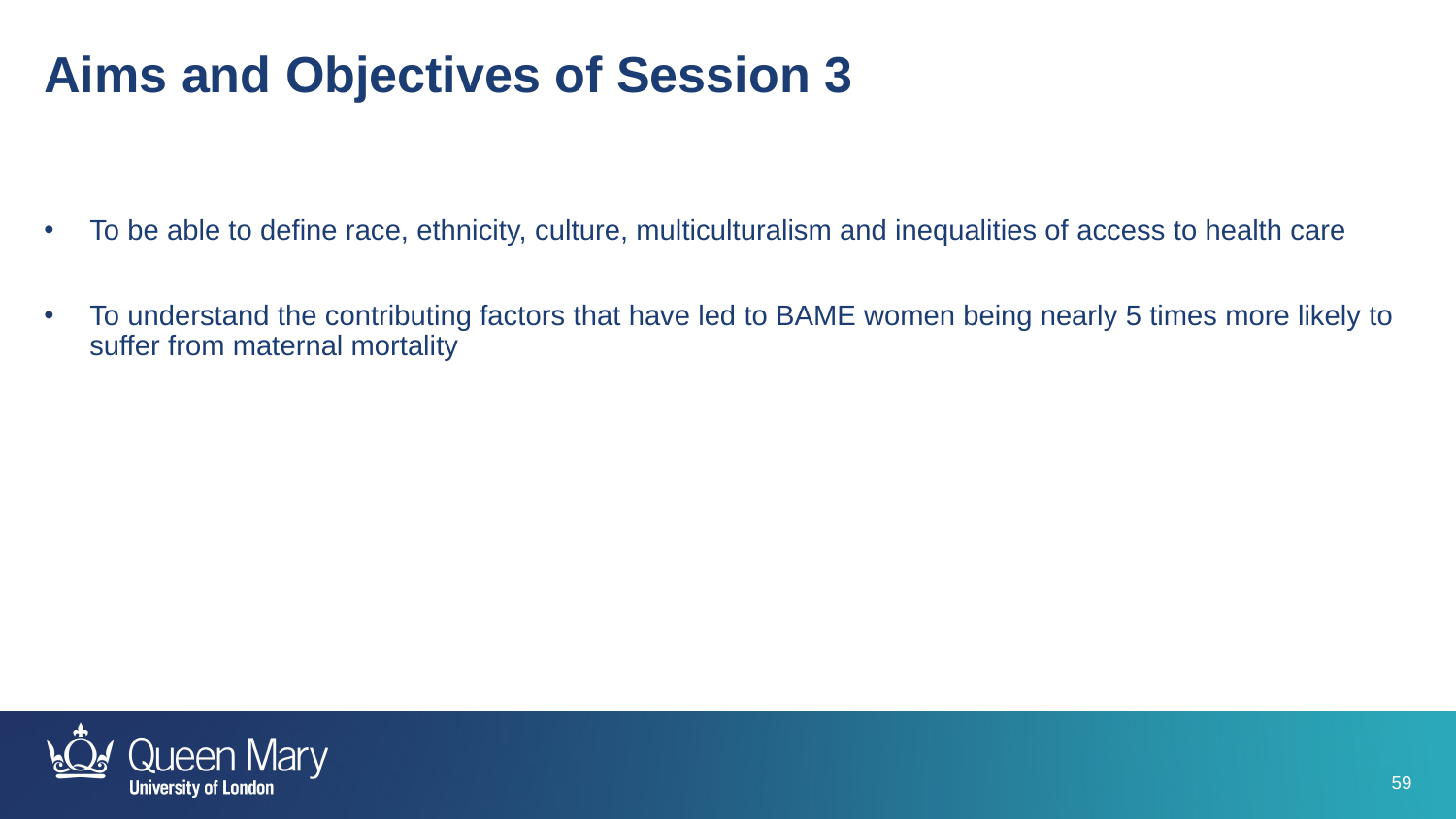

Aims and Objectives of Session 3
To be able to define race, ethnicity, culture, multiculturalism and inequalities of access to health care

To understand the contributing factors that have led to BAME women being nearly 5 times more likely to suffer from maternal mortality